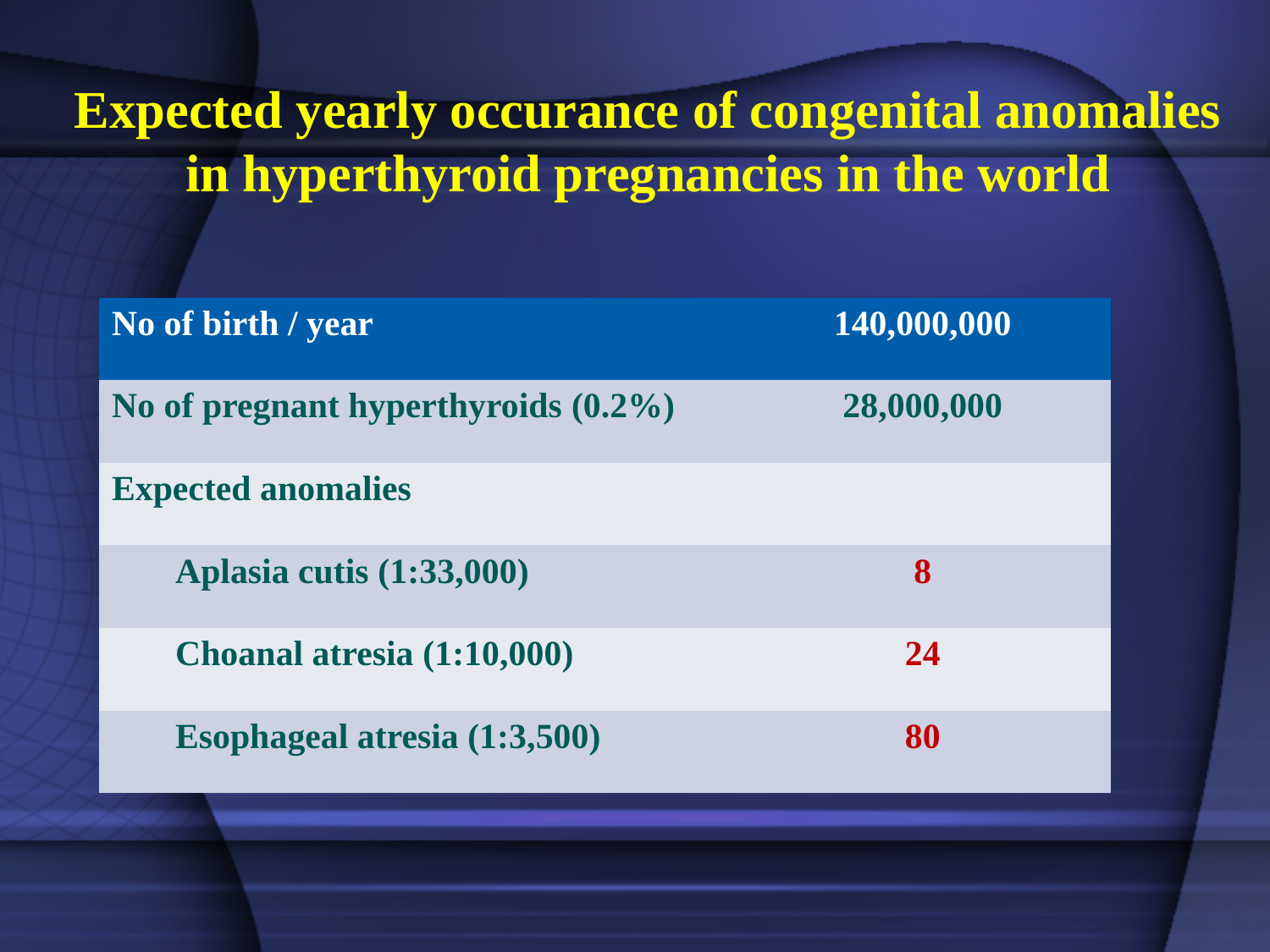

# Expected yearly occurance of congenital anomalies in hyperthyroid pregnancies in the world
| No of birth / year | 140,000,000 |
| --- | --- |
| No of pregnant hyperthyroids (0.2%) | 28,000,000 |
| Expected anomalies |  |
| Aplasia cutis (1:33,000) | 8 |
| Choanal atresia (1:10,000) | 24 |
| Esophageal atresia (1:3,500) | 80 |